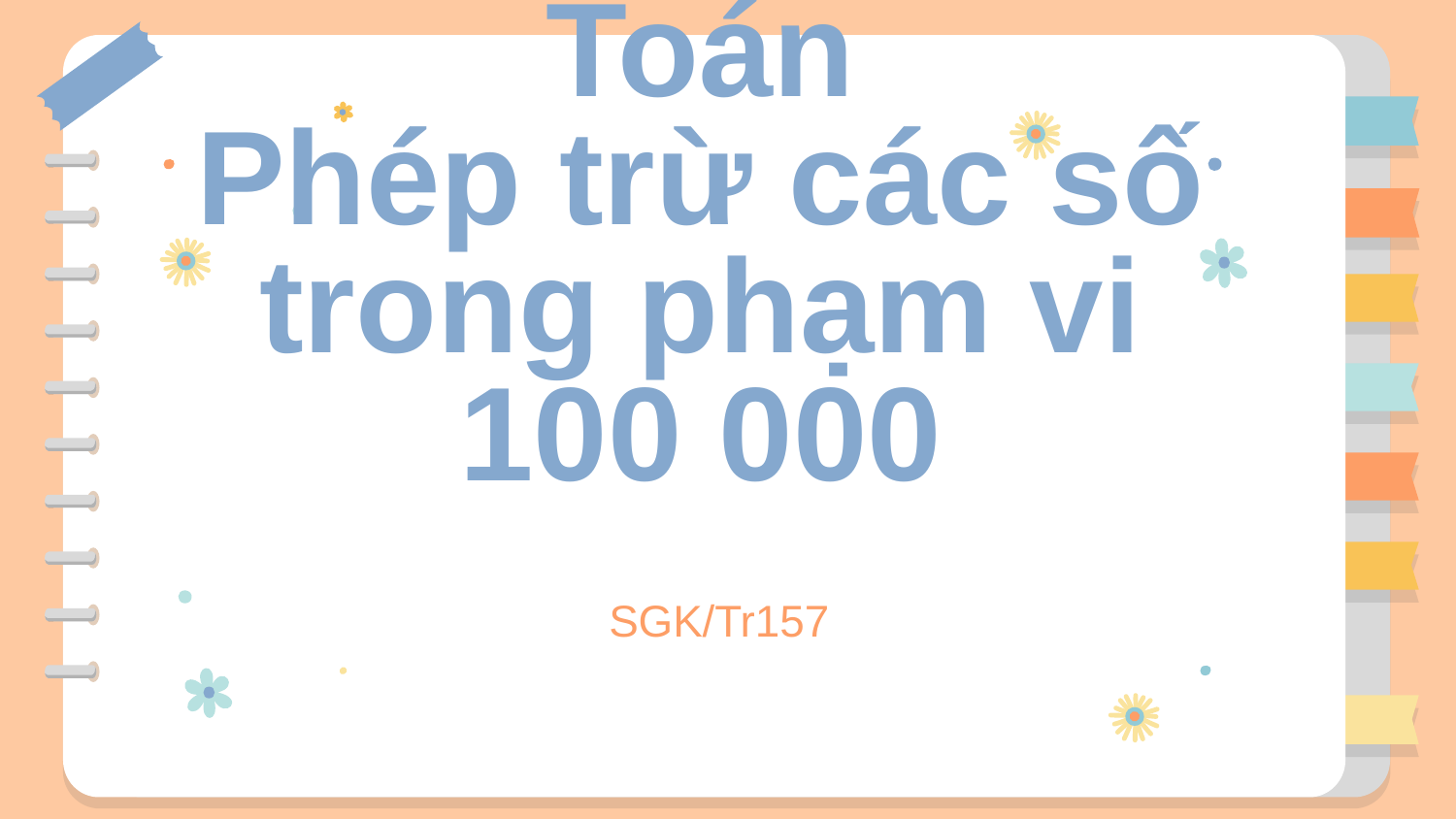

# Toán Phép trừ các số trong phạm vi 100 000
SGK/Tr157